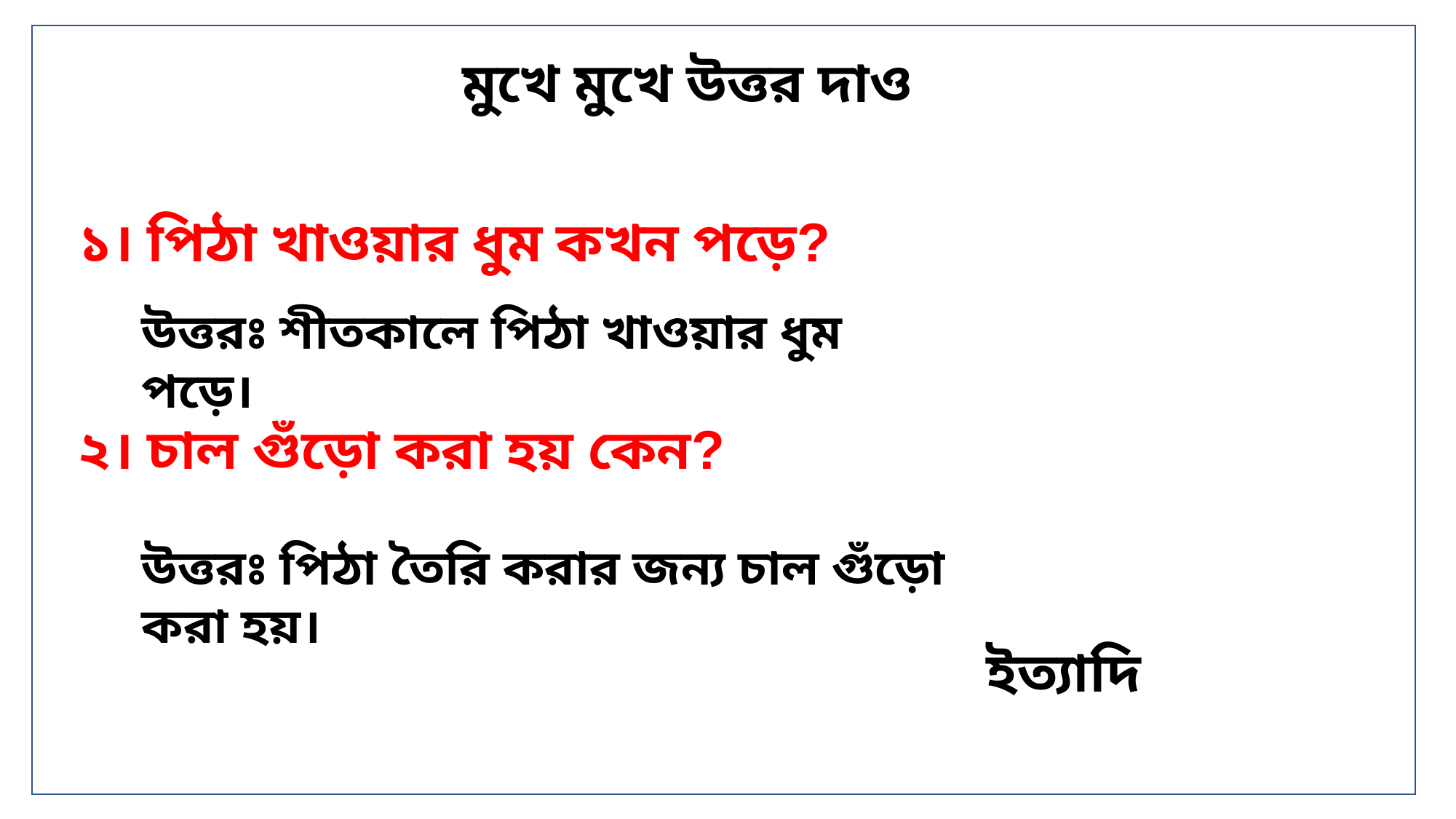

মুখে মুখে উত্তর দাও
১। পিঠা খাওয়ার ধুম কখন পড়ে?
উত্তরঃ শীতকালে পিঠা খাওয়ার ধুম পড়ে।
২। চাল গুঁড়ো করা হয় কেন?
উত্তরঃ পিঠা তৈরি করার জন্য চাল গুঁড়ো করা হয়।
ইত্যাদি